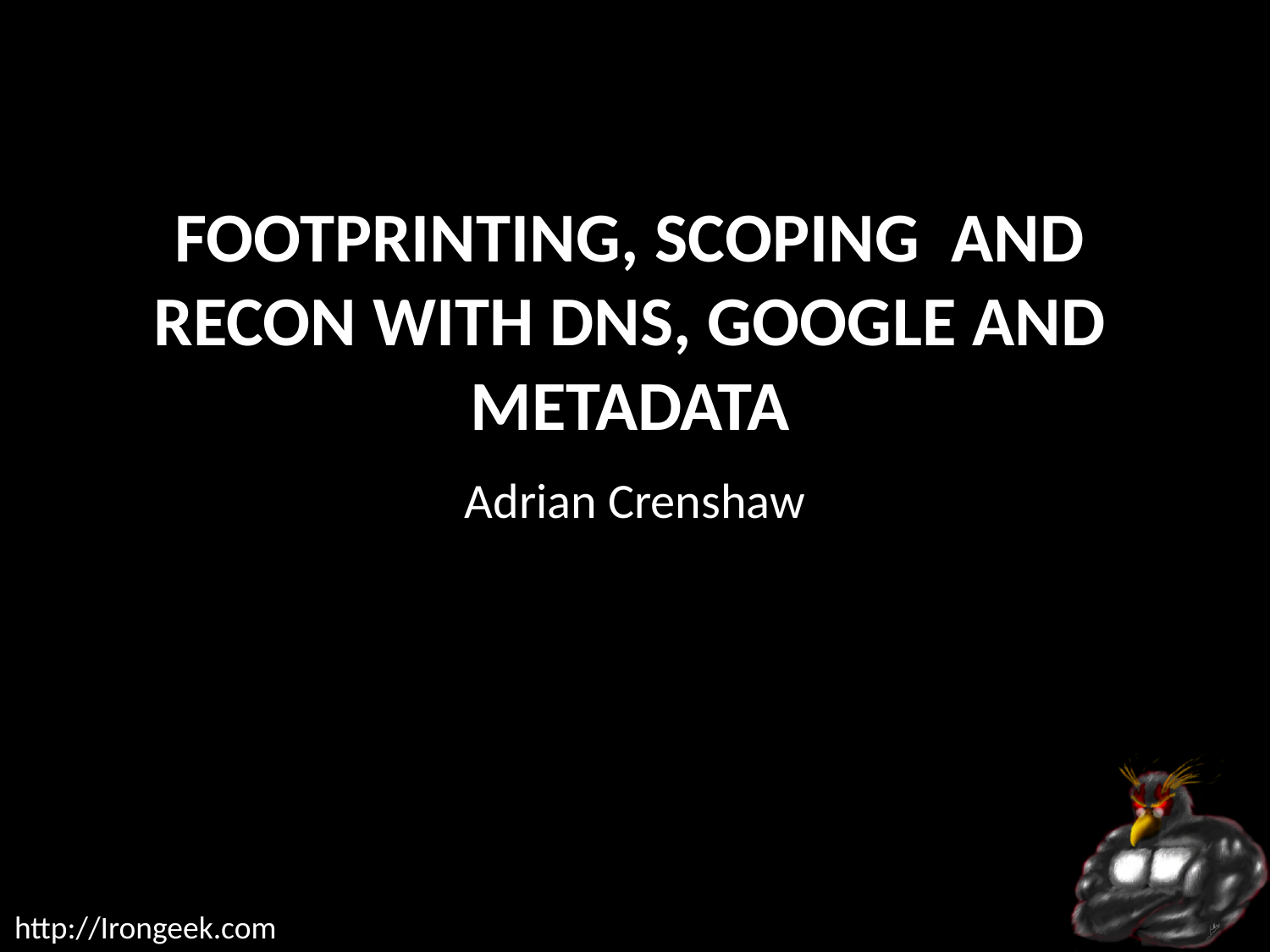

# Footprinting, scoping  and recon with DNS, Google and Metadata
Adrian Crenshaw